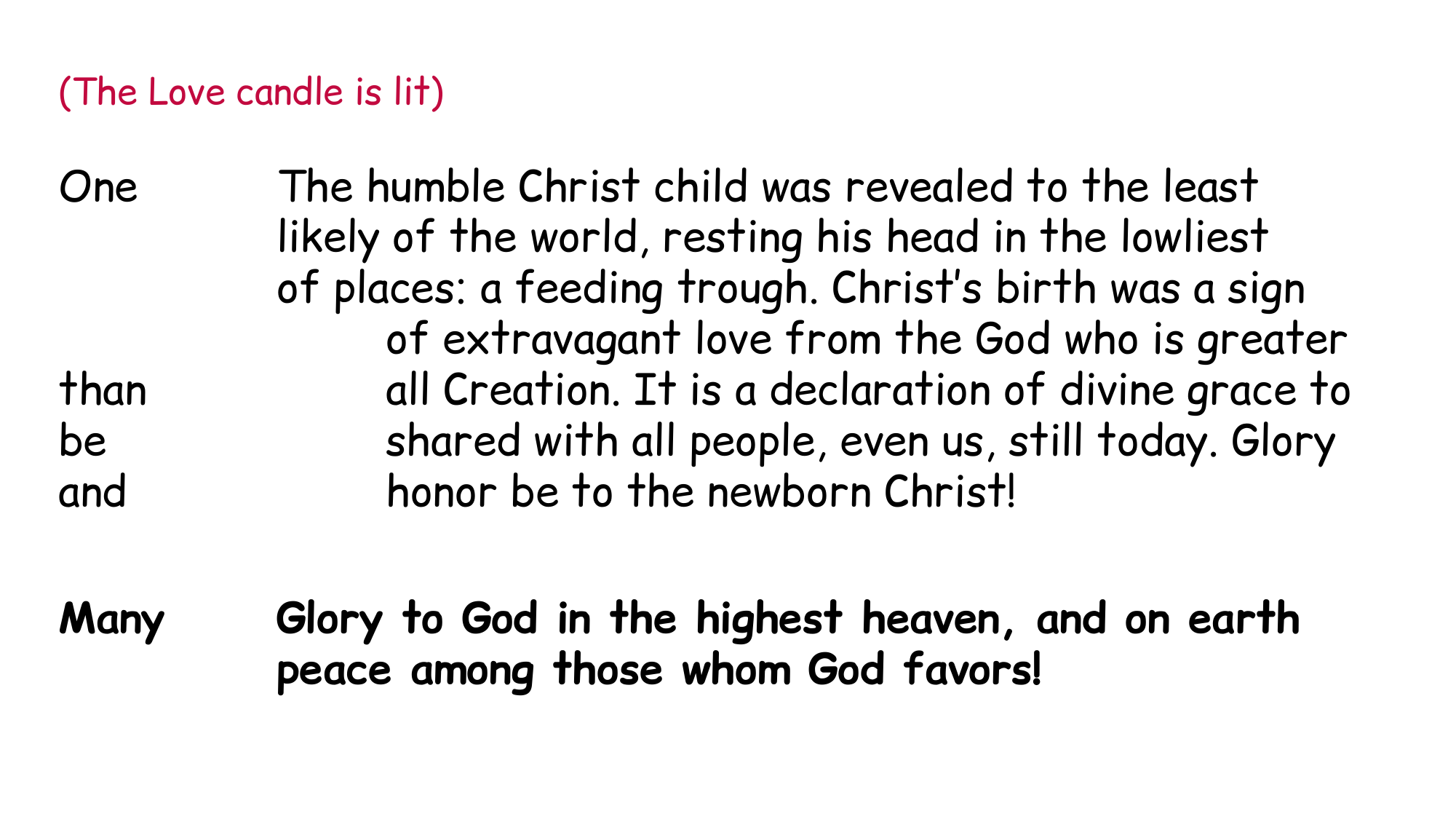

(The Love candle is lit)

One	 	The humble Christ child was revealed to the least           		likely of the world, resting his head in the lowliest                  		of places: a feeding trough. Christ’s birth was a sign                		of extravagant love from the God who is greater than 			all Creation. It is a declaration of divine grace to be 			shared with all people, even us, still today. Glory and 			honor be to the newborn Christ!

Many		Glory to God in the highest heaven, and on earth 			peace among those whom God favors!